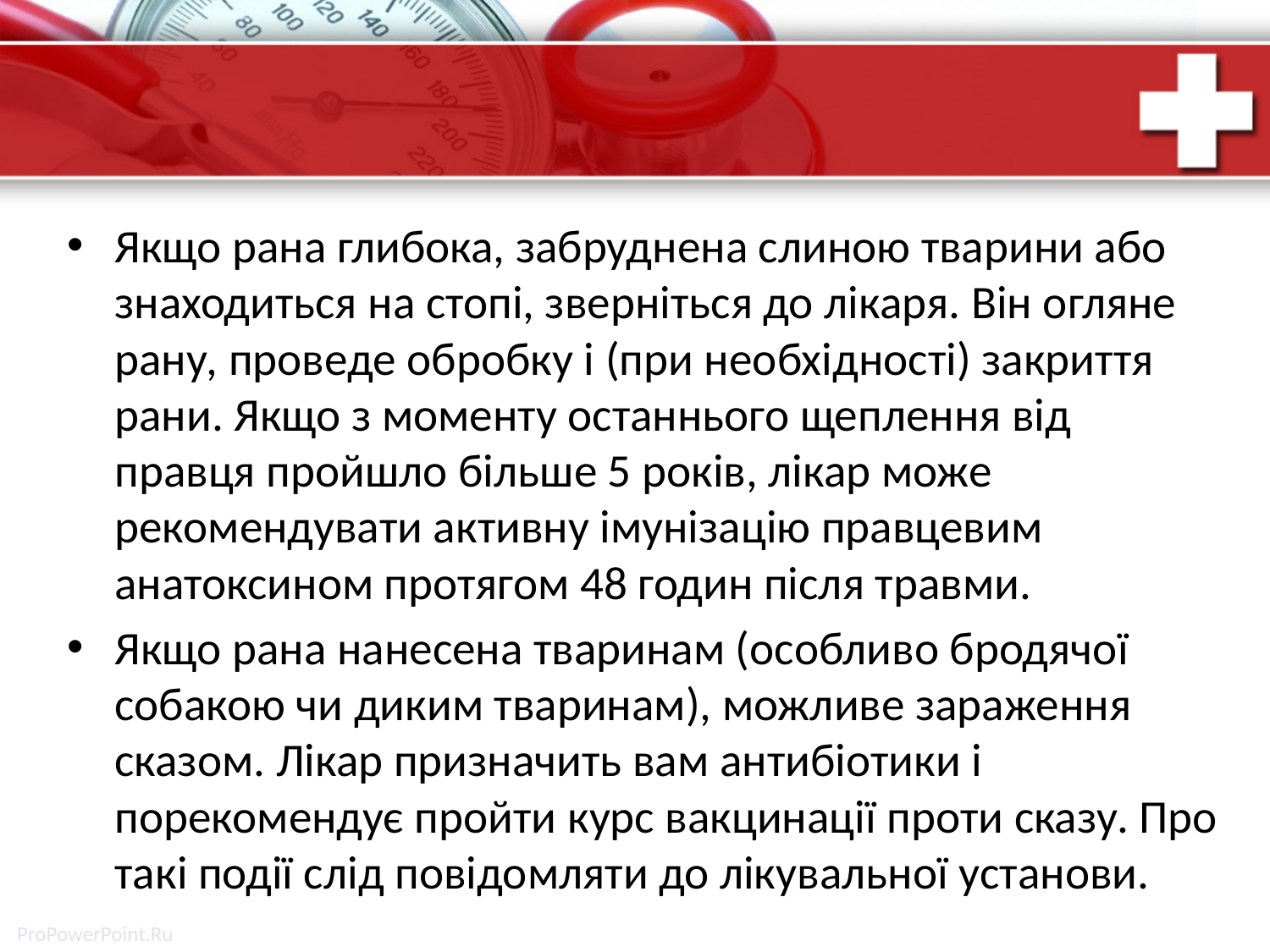

Якщо рана глибока, забруднена слиною тварини або знаходиться на стопі, зверніться до лікаря. Він огляне рану, проведе обробку і (при необхідності) закриття рани. Якщо з моменту останнього щеплення від правця пройшло більше 5 років, лікар може рекомендувати активну імунізацію правцевим анатоксином протягом 48 годин після травми.
Якщо рана нанесена тваринам (особливо бродячої собакою чи диким тваринам), можливе зараження сказом. Лікар призначить вам антибіотики і порекомендує пройти курс вакцинації проти сказу. Про такі події слід повідомляти до лікувальної установи.